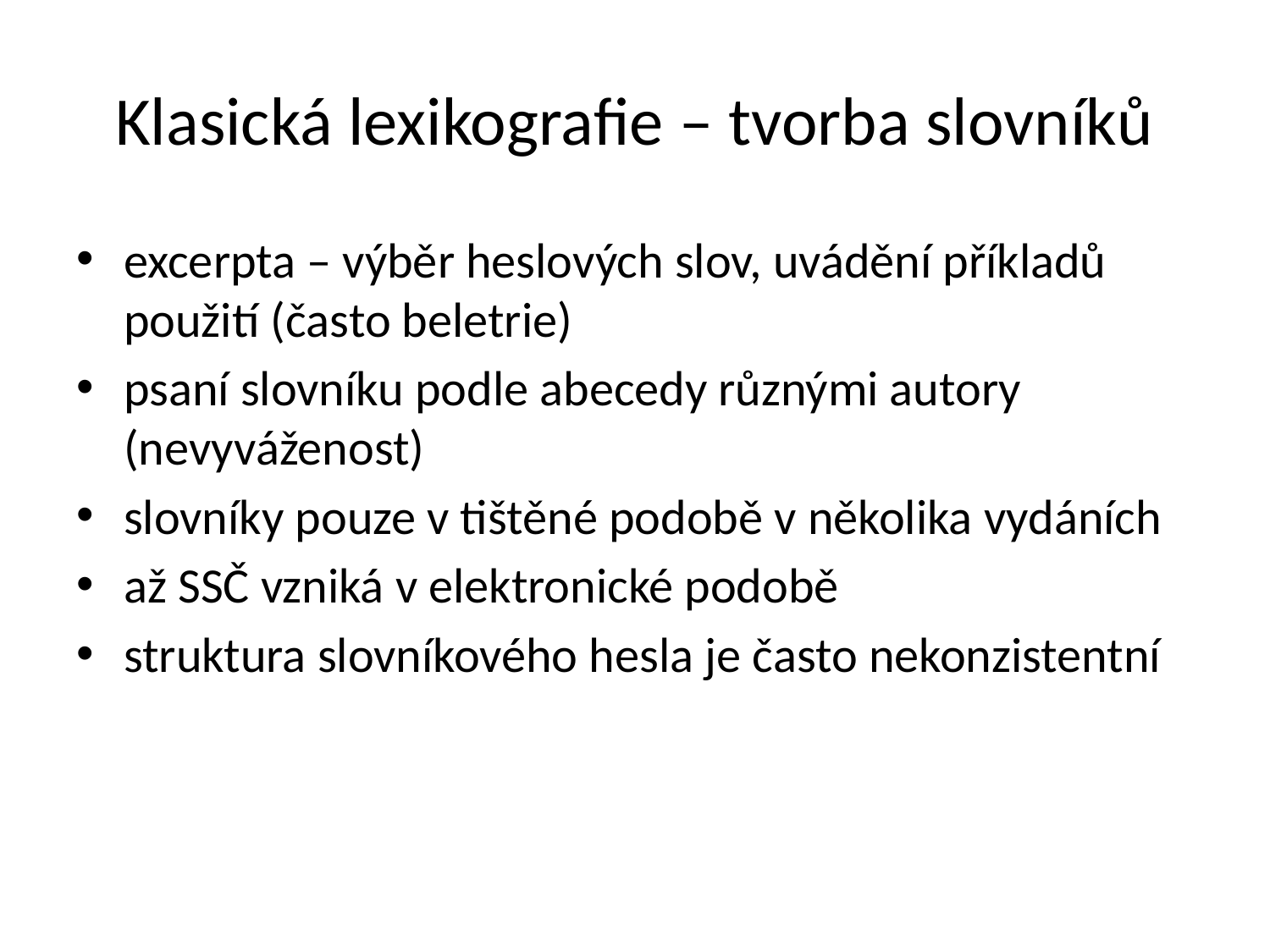

# Klasická lexikografie – tvorba slovníků
excerpta – výběr heslových slov, uvádění příkladů použití (často beletrie)
psaní slovníku podle abecedy různými autory (nevyváženost)
slovníky pouze v tištěné podobě v několika vydáních
až SSČ vzniká v elektronické podobě
struktura slovníkového hesla je často nekonzistentní